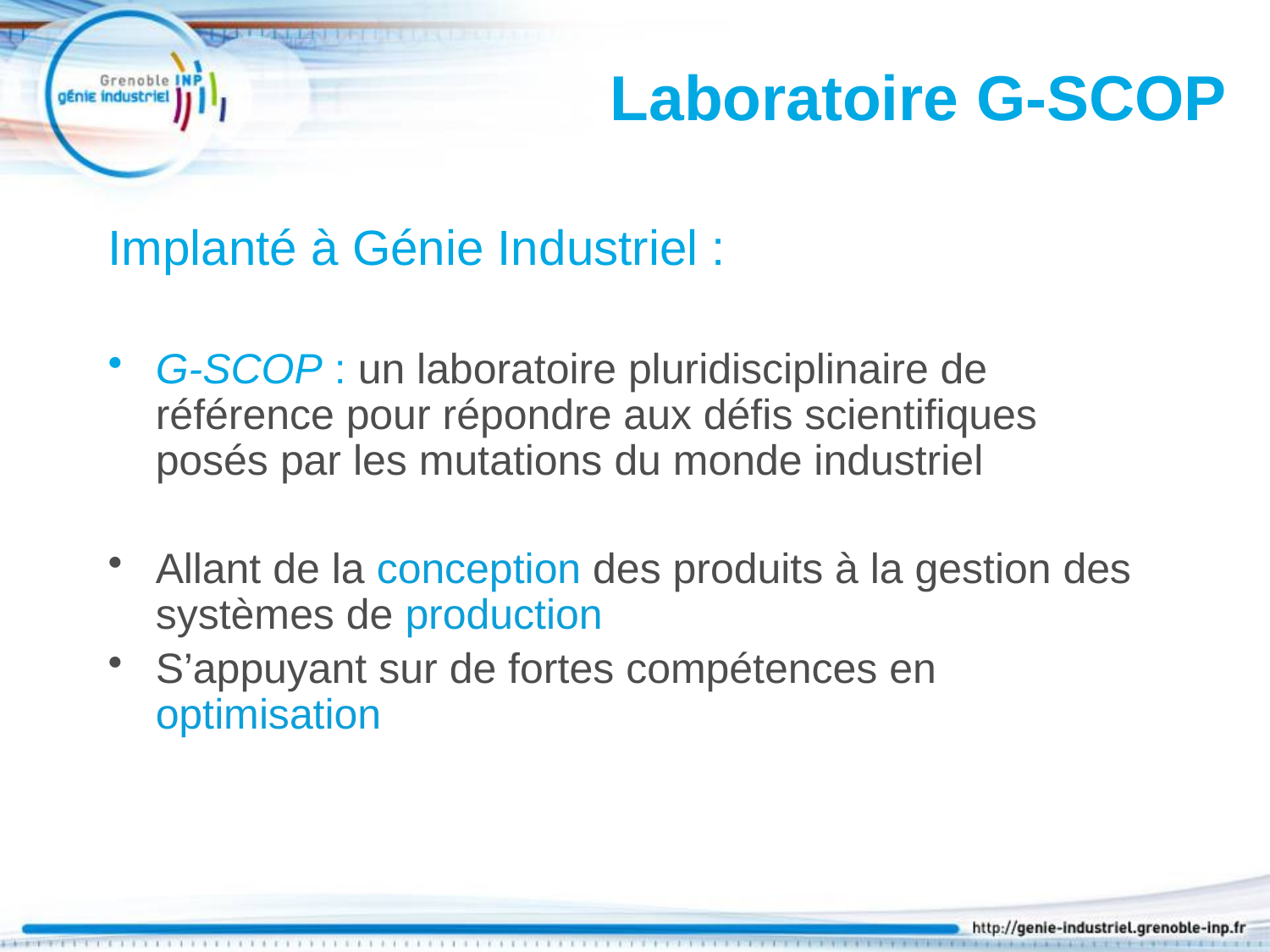

# Laboratoire G-SCOP
Implanté à Génie Industriel :

G-SCOP : un laboratoire pluridisciplinaire de référence pour répondre aux défis scientifiques posés par les mutations du monde industriel

Allant de la conception des produits à la gestion des  systèmes de production
S’appuyant sur de fortes compétences en optimisation